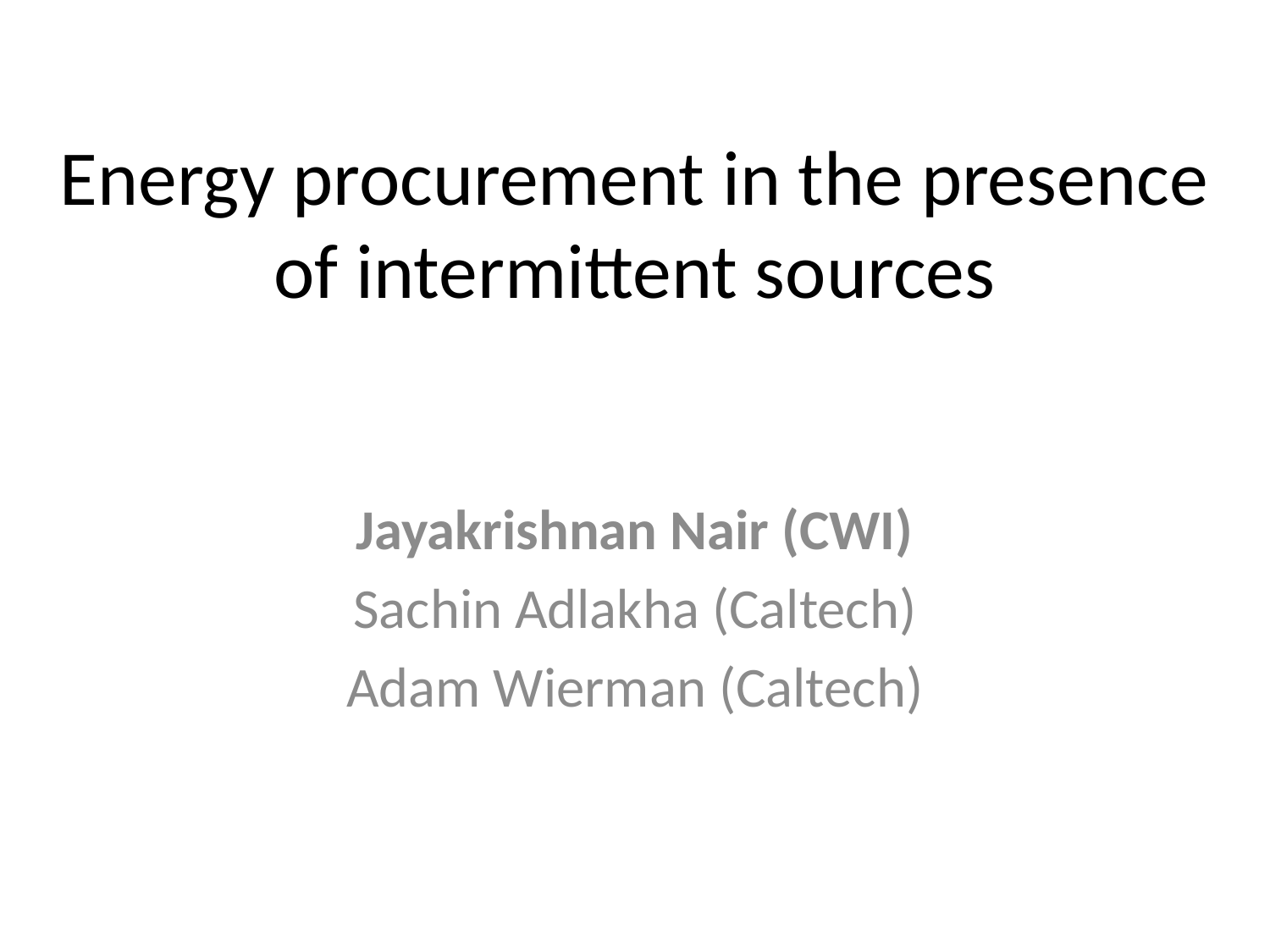

# Energy procurement in the presence of intermittent sources
Jayakrishnan Nair (CWI)
Sachin Adlakha (Caltech)
Adam Wierman (Caltech)